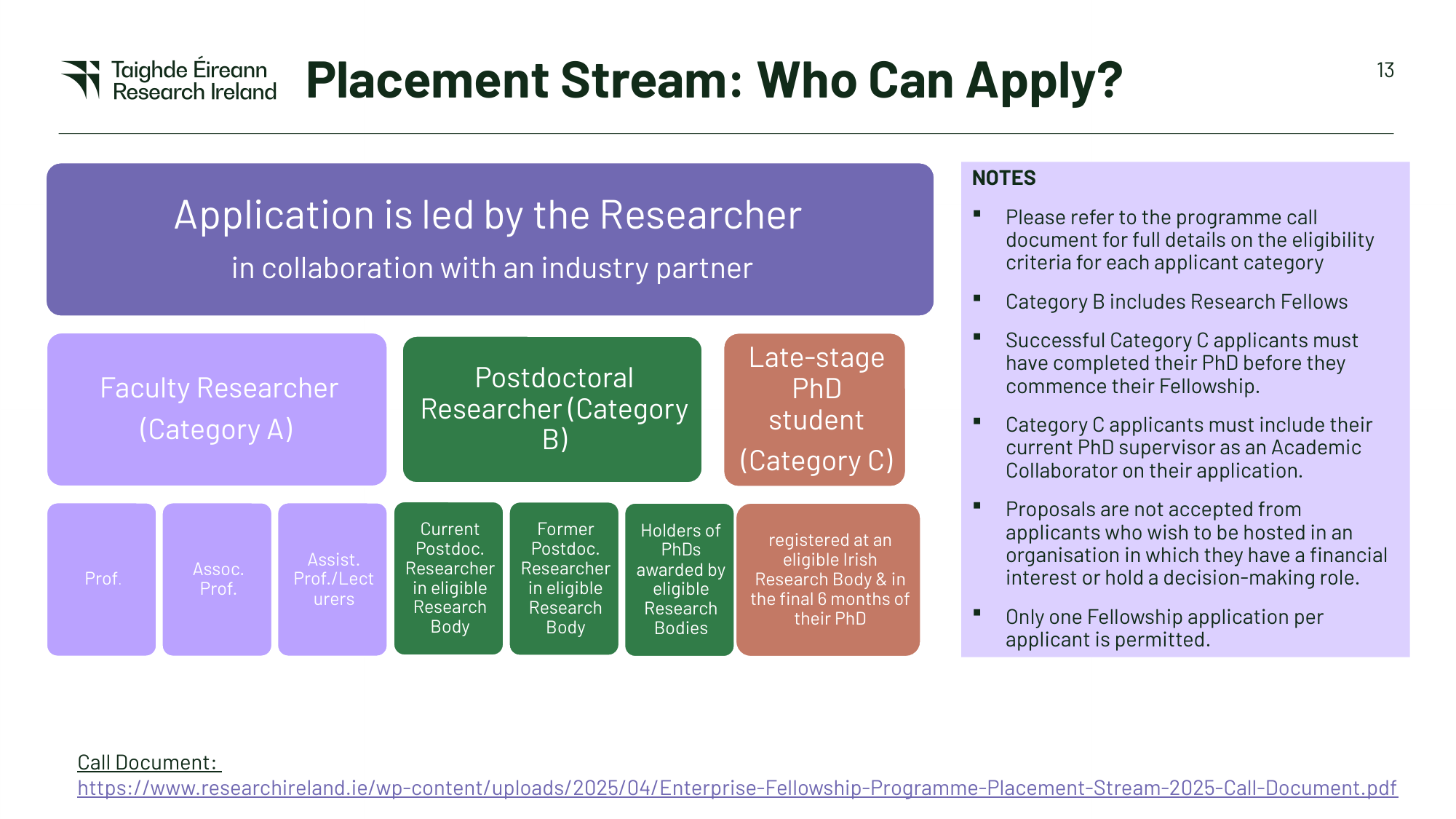

Placement Stream: Who Can Apply?
Application is led by the Researcher
in collaboration with an industry partner
Faculty Researcher
(Category A)
Prof.
Assoc. Prof.
Assist. Prof./Lecturers
Postdoctoral Researcher (Category B)
Current Postdoc. Researcher in eligible Research Body
Former Postdoc. Researcher in eligible Research Body
Holders of PhDs awarded by eligible Research Bodies
Late-stage PhD student
(Category C)
registered at an eligible Irish Research Body & in the final 6 months of their PhD
NOTES
Please refer to the programme call document for full details on the eligibility criteria for each applicant category
Category B includes Research Fellows
Successful Category C applicants must have completed their PhD before they commence their Fellowship.
Category C applicants must include their current PhD supervisor as an Academic Collaborator on their application.
Proposals are not accepted from applicants who wish to be hosted in an organisation in which they have a financial interest or hold a decision-making role.
Only one Fellowship application per applicant is permitted.
Call Document: https://www.researchireland.ie/wp-content/uploads/2025/04/Enterprise-Fellowship-Programme-Placement-Stream-2025-Call-Document.pdf